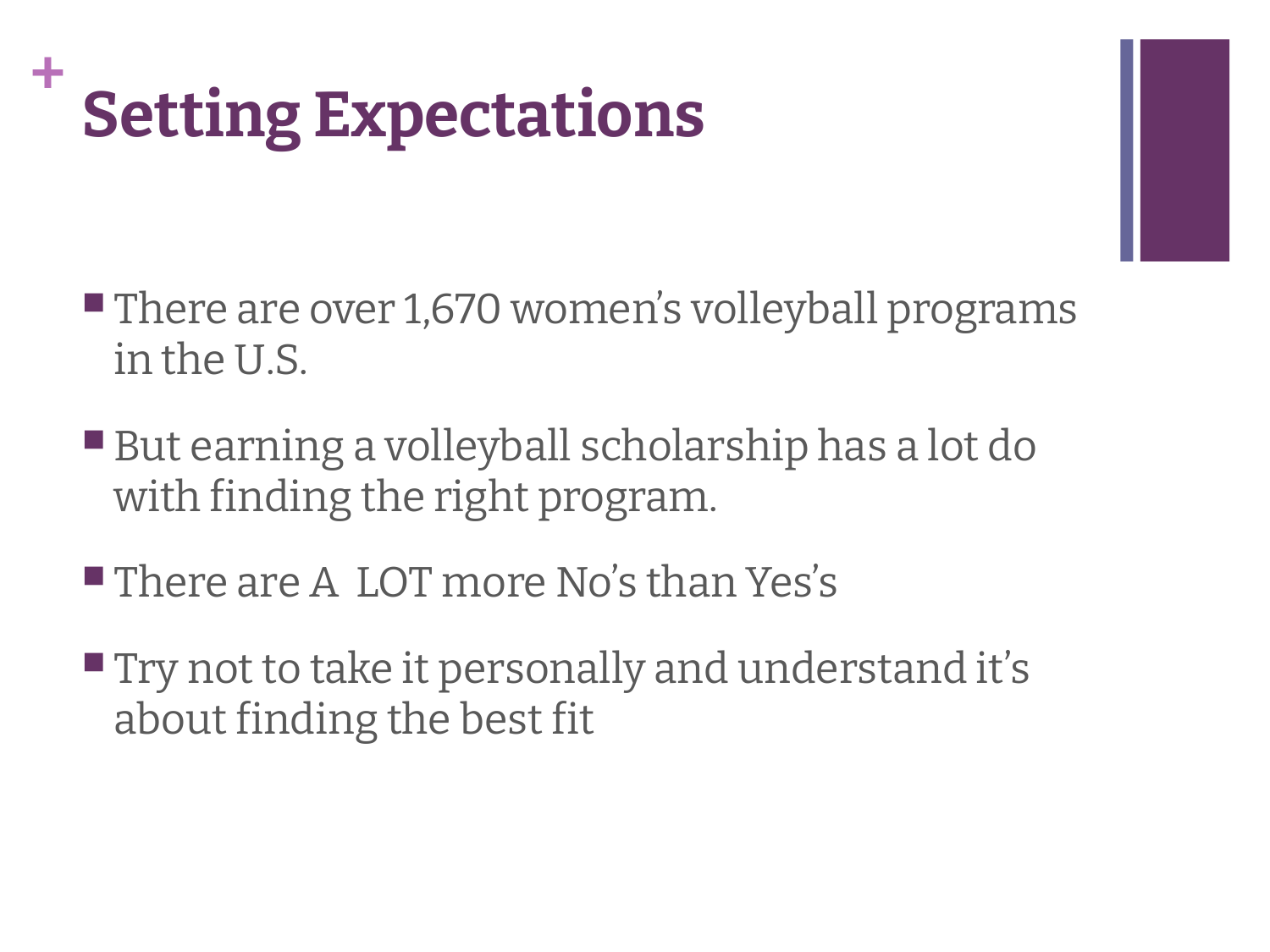

# Setting Expectations
There are over 1,670 women’s volleyball programs in the U.S.
But earning a volleyball scholarship has a lot do with finding the right program.
There are A  LOT more No’s than Yes’s
Try not to take it personally and understand it’s about finding the best fit